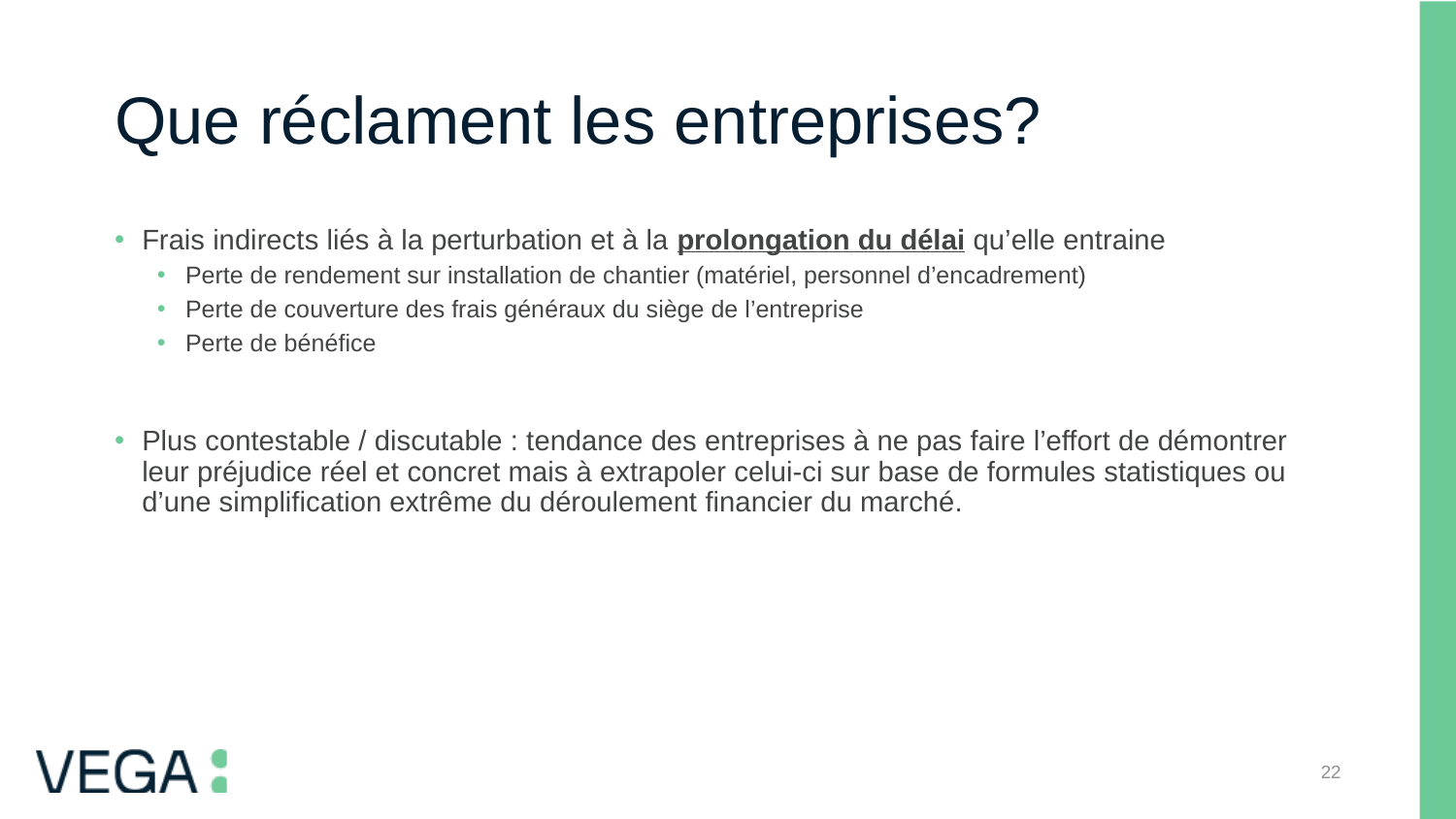

# Que réclament les entreprises?
Frais indirects liés à la perturbation et à la prolongation du délai qu’elle entraine
Perte de rendement sur installation de chantier (matériel, personnel d’encadrement)
Perte de couverture des frais généraux du siège de l’entreprise
Perte de bénéfice

Plus contestable / discutable : tendance des entreprises à ne pas faire l’effort de démontrer leur préjudice réel et concret mais à extrapoler celui-ci sur base de formules statistiques ou d’une simplification extrême du déroulement financier du marché.
22